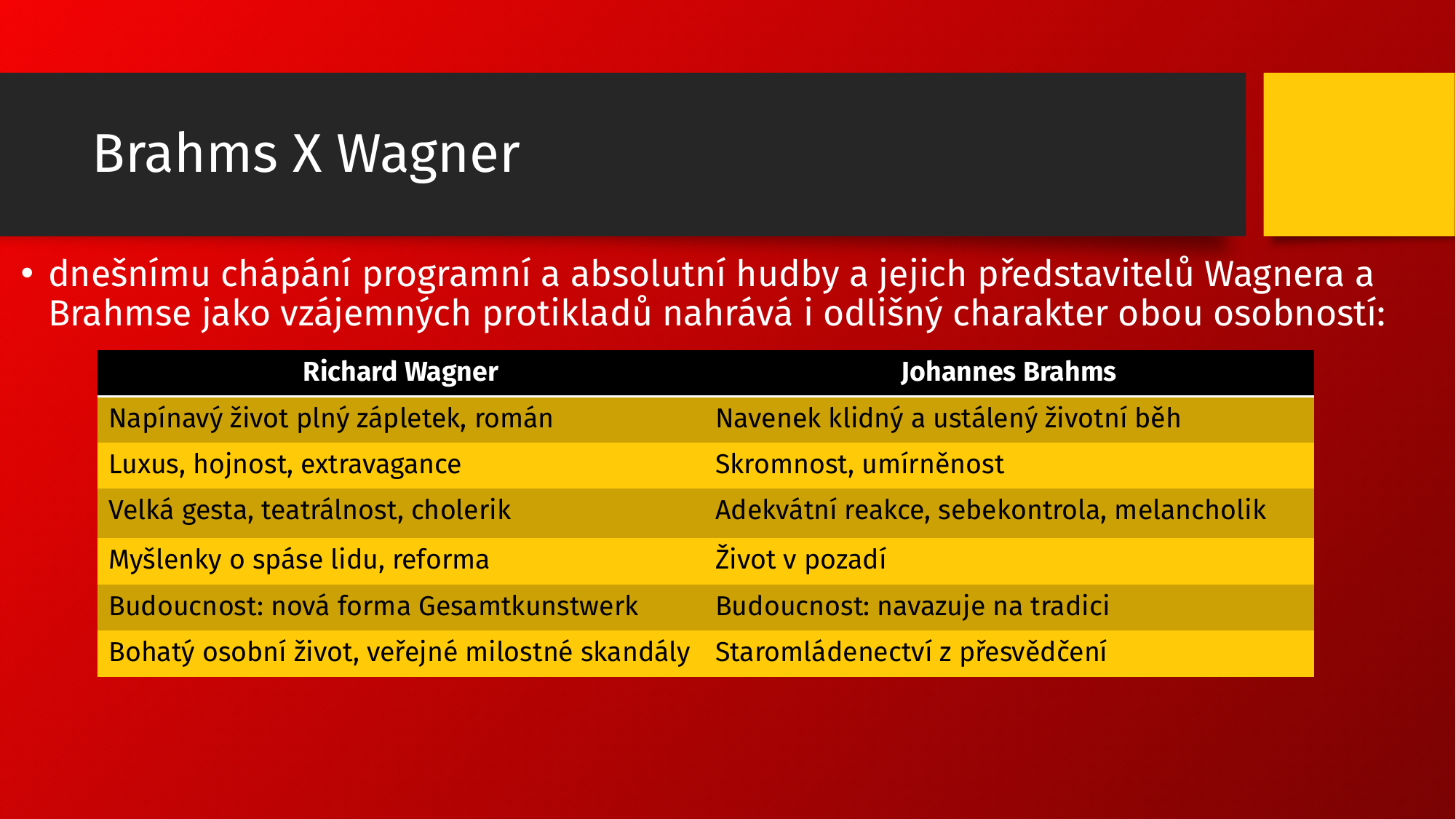

# Brahms X Wagner
dnešnímu chápání programní a absolutní hudby a jejich představitelů Wagnera a Brahmse jako vzájemných protikladů nahrává i odlišný charakter obou osobností:

| Richard Wagner | Johannes Brahms |
| --- | --- |
| Napínavý život plný zápletek, román | Navenek klidný a ustálený životní běh |
| Luxus, hojnost, extravagance | Skromnost, umírněnost |
| Velká gesta, teatrálnost, cholerik | Adekvátní reakce, sebekontrola, melancholik |
| Myšlenky o spáse lidu, reforma | Život v pozadí |
| Budoucnost: nová forma Gesamtkunstwerk | Budoucnost: navazuje na tradici |
| Bohatý osobní život, veřejné milostné skandály | Staromládenectví z přesvědčení |